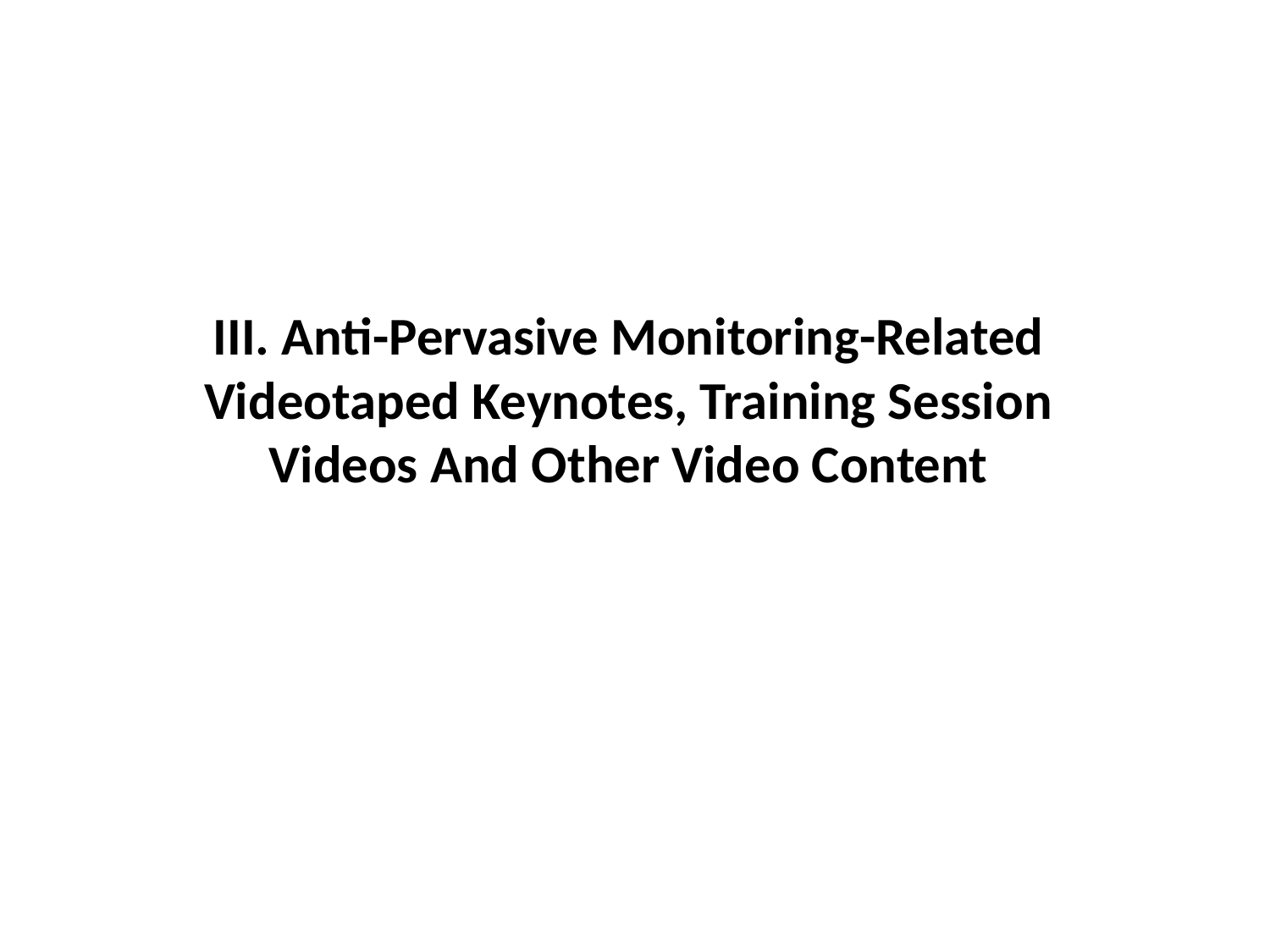

# III. Anti-Pervasive Monitoring-Related Videotaped Keynotes, Training Session Videos And Other Video Content